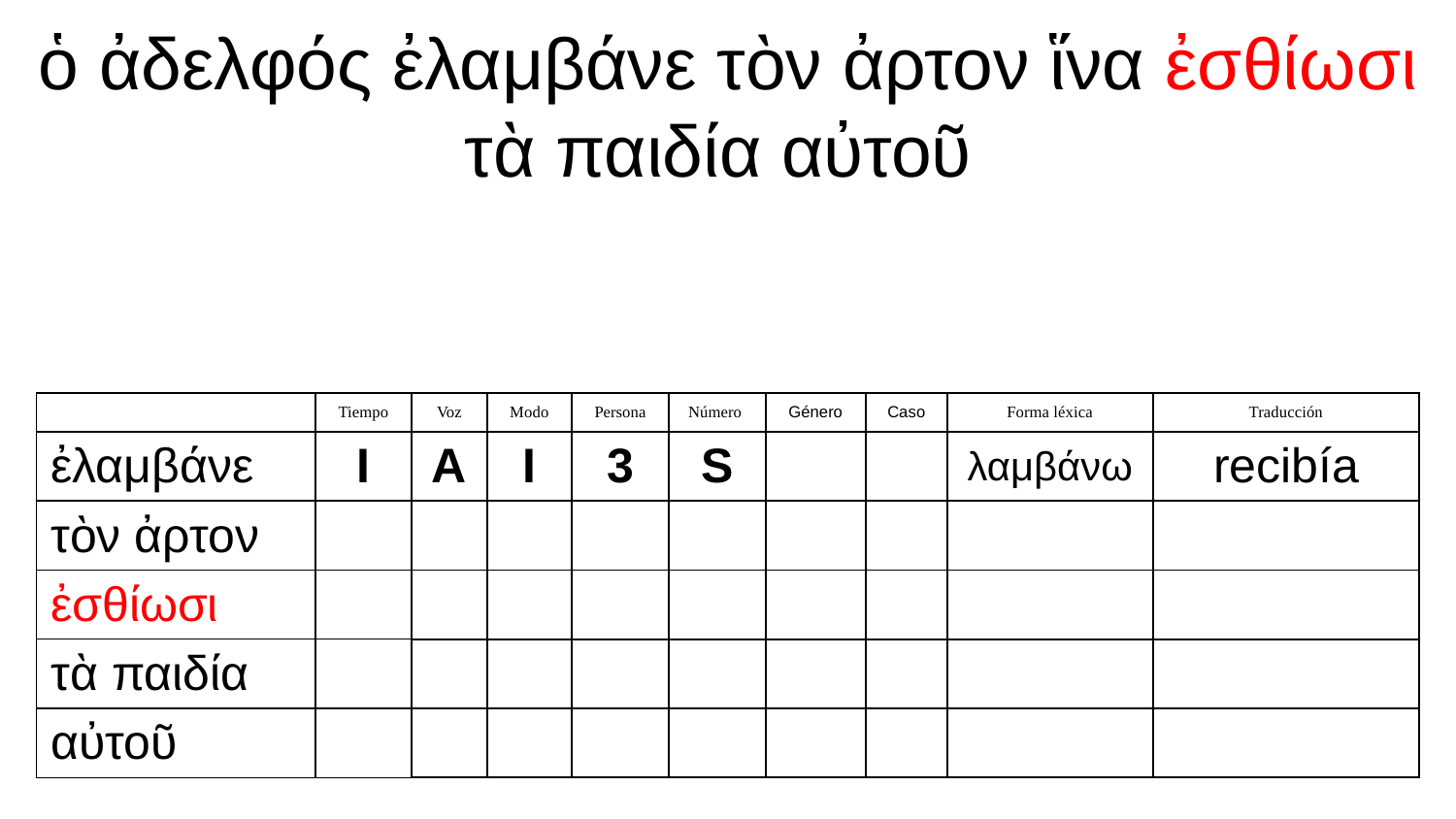

ὁ ἀδελφός ἐλαμβάνε τὸν ἀρτον ἵνα ἐσθίωσι
τὰ παιδία αὐτοῦ
|  | Tiempo | Voz | Modo | Persona | Número | Género | Caso | Forma léxica | Traducción |
| --- | --- | --- | --- | --- | --- | --- | --- | --- | --- |
| ἐλαμβάνε | I | A | I | 3 | S |  |  | λαμβάνω | recibía |
| τὸν ἀρτον |  |  |  |  |  |  |  |  |  |
| ἐσθίωσι |  |  |  |  |  |  |  |  |  |
| τὰ παιδία |  |  |  |  |  |  |  |  |  |
| αὐτοῦ |  |  |  |  |  |  |  |  |  |